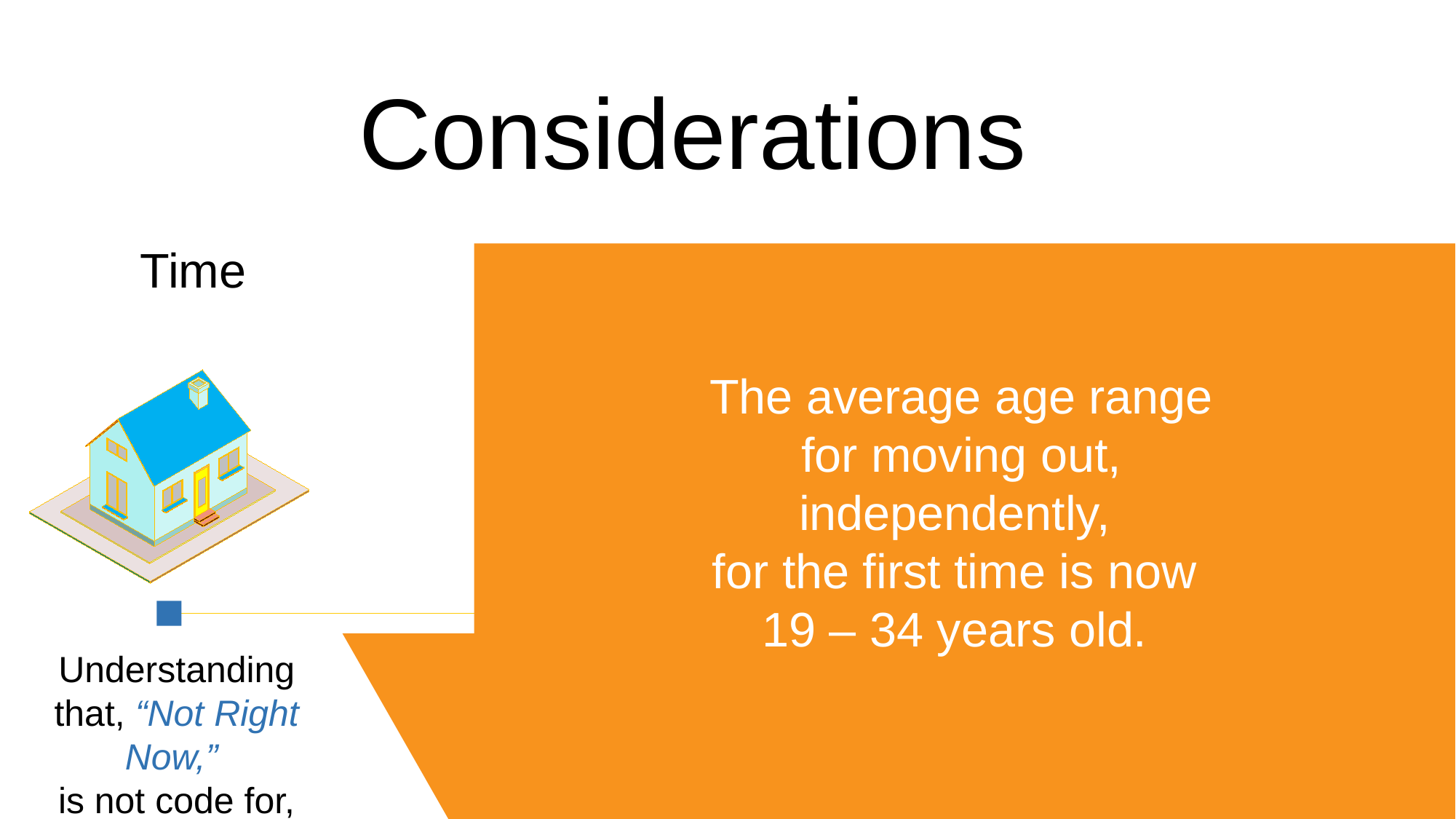

Considerations
Time

The average age range for moving out, independently,
for the first time is now
19 – 34 years old.

Understanding that, “Not Right Now,”
is not code for, “No”
25